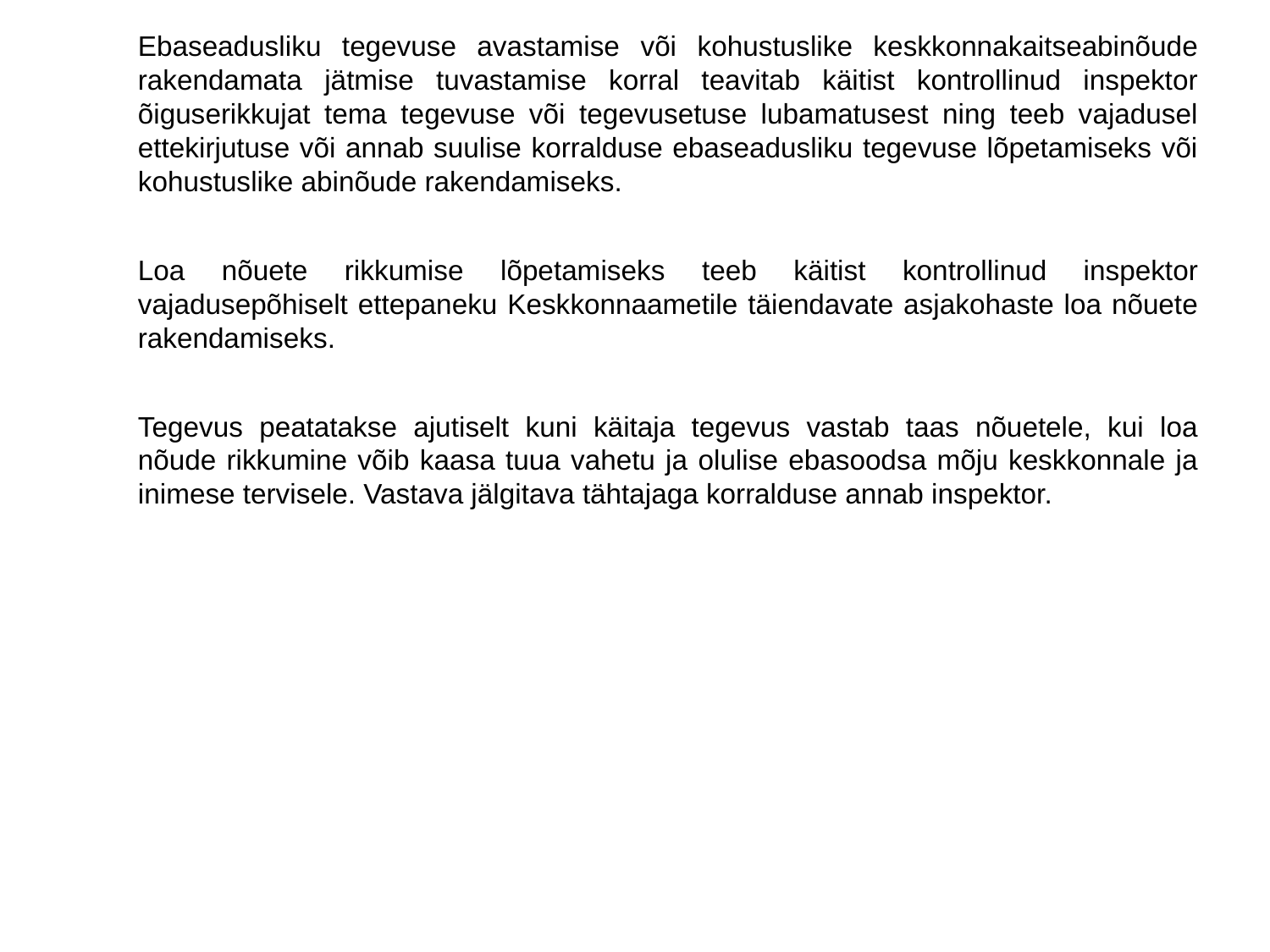

Ebaseadusliku tegevuse avastamise või kohustuslike keskkonnakaitseabinõude rakendamata jätmise tuvastamise korral teavitab käitist kontrollinud inspektor õiguserikkujat tema tegevuse või tegevusetuse lubamatusest ning teeb vajadusel ettekirjutuse või annab suulise korralduse ebaseadusliku tegevuse lõpetamiseks või kohustuslike abinõude rakendamiseks.

Loa nõuete rikkumise lõpetamiseks teeb käitist kontrollinud inspektor vajadusepõhiselt ettepaneku Keskkonnaametile täiendavate asjakohaste loa nõuete rakendamiseks.

Tegevus peatatakse ajutiselt kuni käitaja tegevus vastab taas nõuetele, kui loa nõude rikkumine võib kaasa tuua vahetu ja olulise ebasoodsa mõju keskkonnale ja inimese tervisele. Vastava jälgitava tähtajaga korralduse annab inspektor.